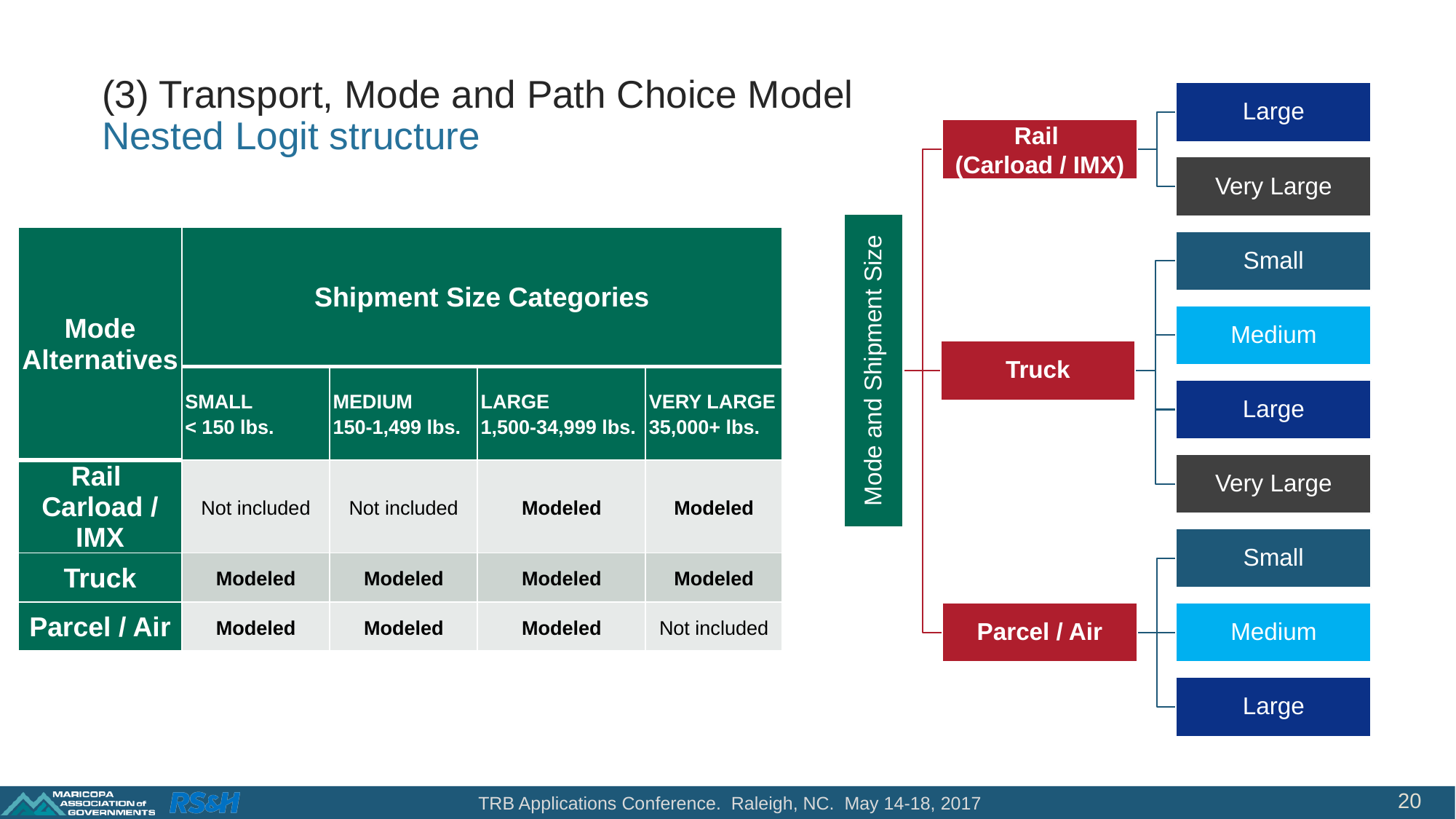

(3) Transport, Mode and Path Choice Model
Nested Logit structure

Mode and Shipment Size
Rail
(Carload / IMX)
Large
Very Large
Truck
Small
Medium
Large
Very Large
Parcel / Air
Small
Medium
Large
| Mode Alternatives | Shipment Size Categories |  |  |  |
| --- | --- | --- | --- | --- |
|  | SMALL < 150 lbs. | MEDIUM 150-1,499 lbs. | LARGE 1,500-34,999 lbs. | VERY LARGE 35,000+ lbs. |
| Rail Carload / IMX | Not included | Not included | Modeled | Modeled |
| Truck | Modeled | Modeled | Modeled | Modeled |
| Parcel / Air | Modeled | Modeled | Modeled | Not included |
20
TRB Applications Conference.  Raleigh, NC.  May 14-18, 2017